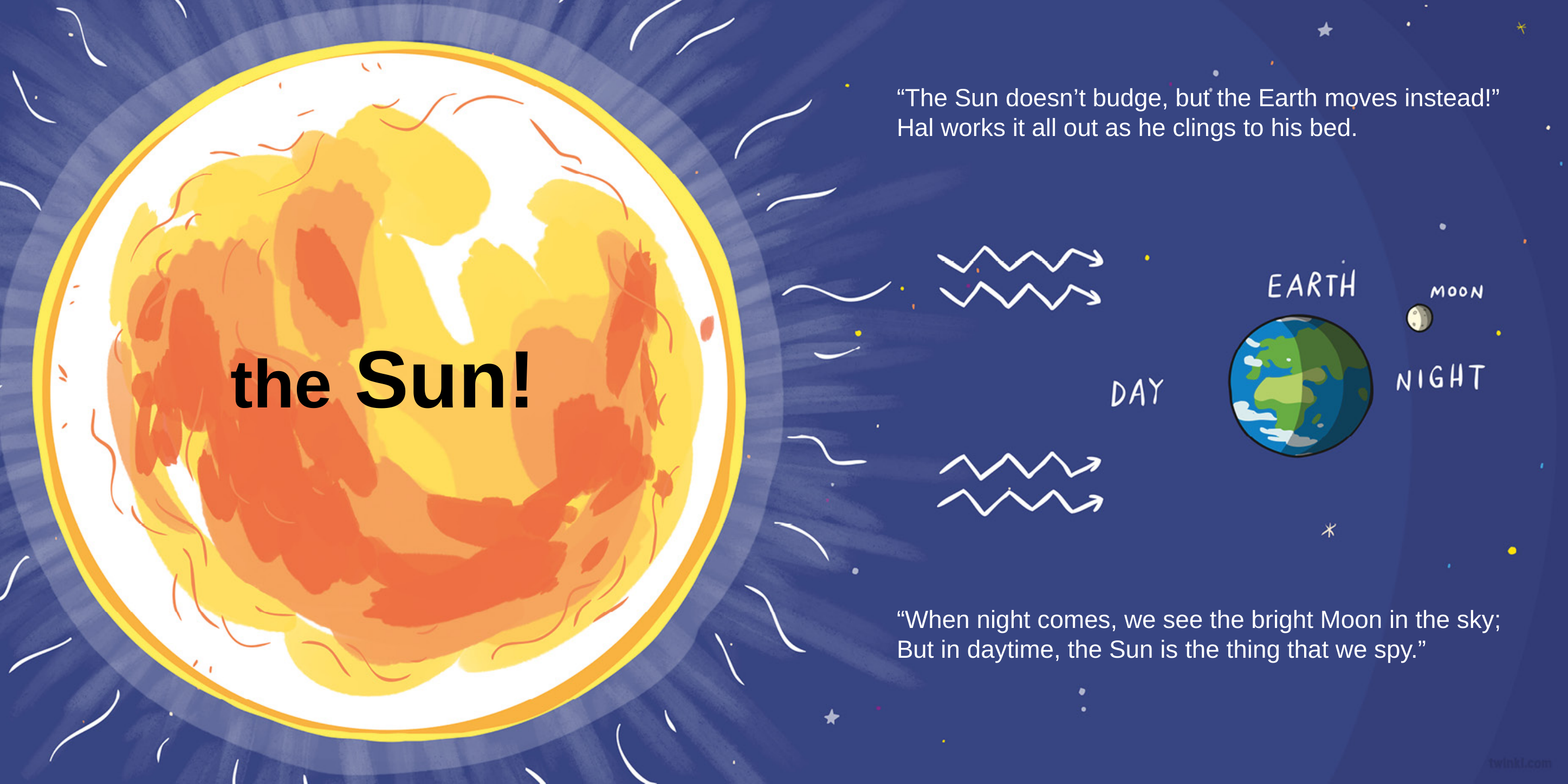

“The Sun doesn’t budge, but the Earth moves instead!”
Hal works it all out as he clings to his bed.
the Sun!
“When night comes, we see the bright Moon in the sky;
But in daytime, the Sun is the thing that we spy.”